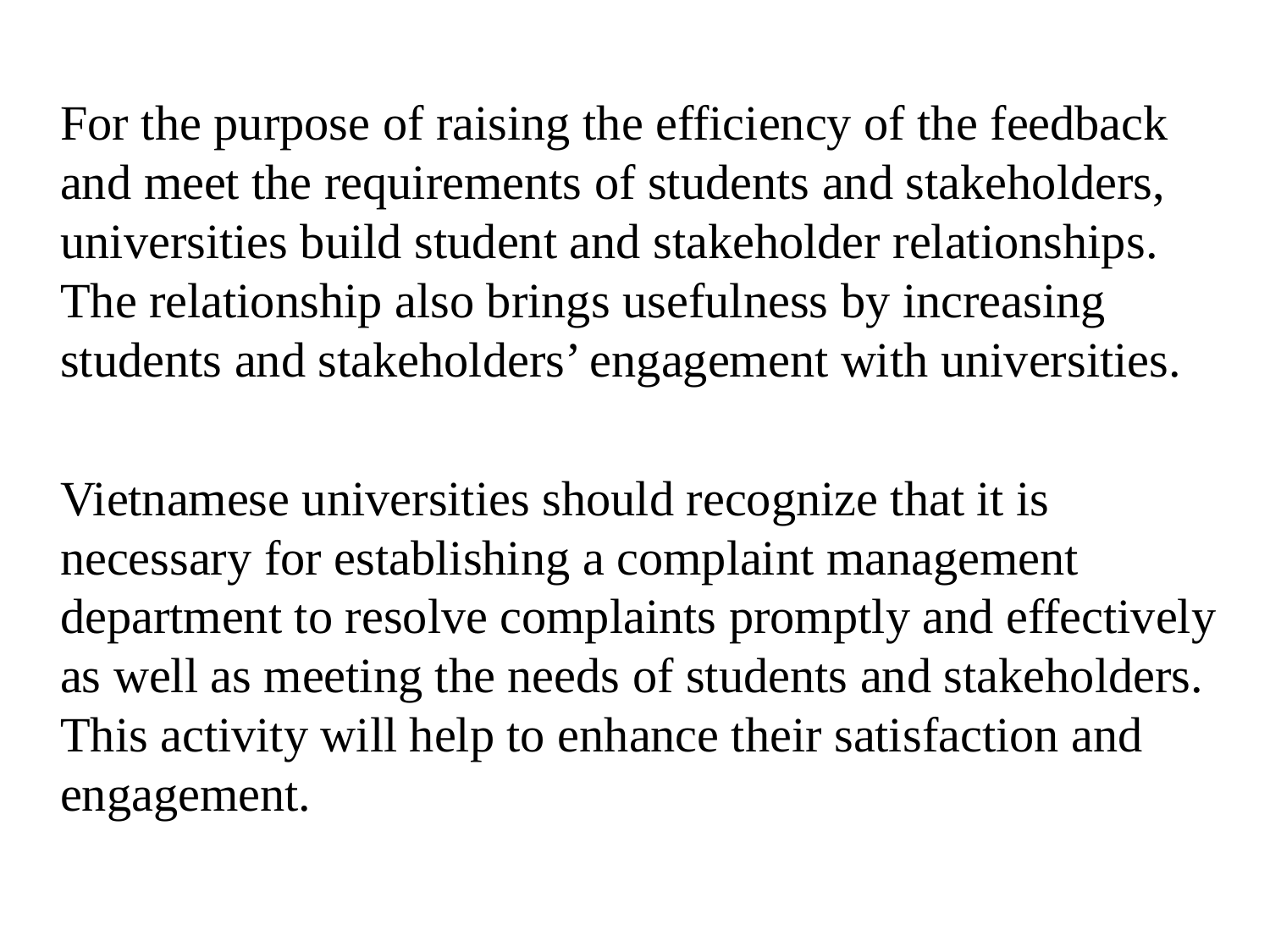

For the purpose of raising the efficiency of the feedback and meet the requirements of students and stakeholders, universities build student and stakeholder relationships. The relationship also brings usefulness by increasing students and stakeholders’ engagement with universities.

	Vietnamese universities should recognize that it is necessary for establishing a complaint management department to resolve complaints promptly and effectively as well as meeting the needs of students and stakeholders. This activity will help to enhance their satisfaction and engagement.